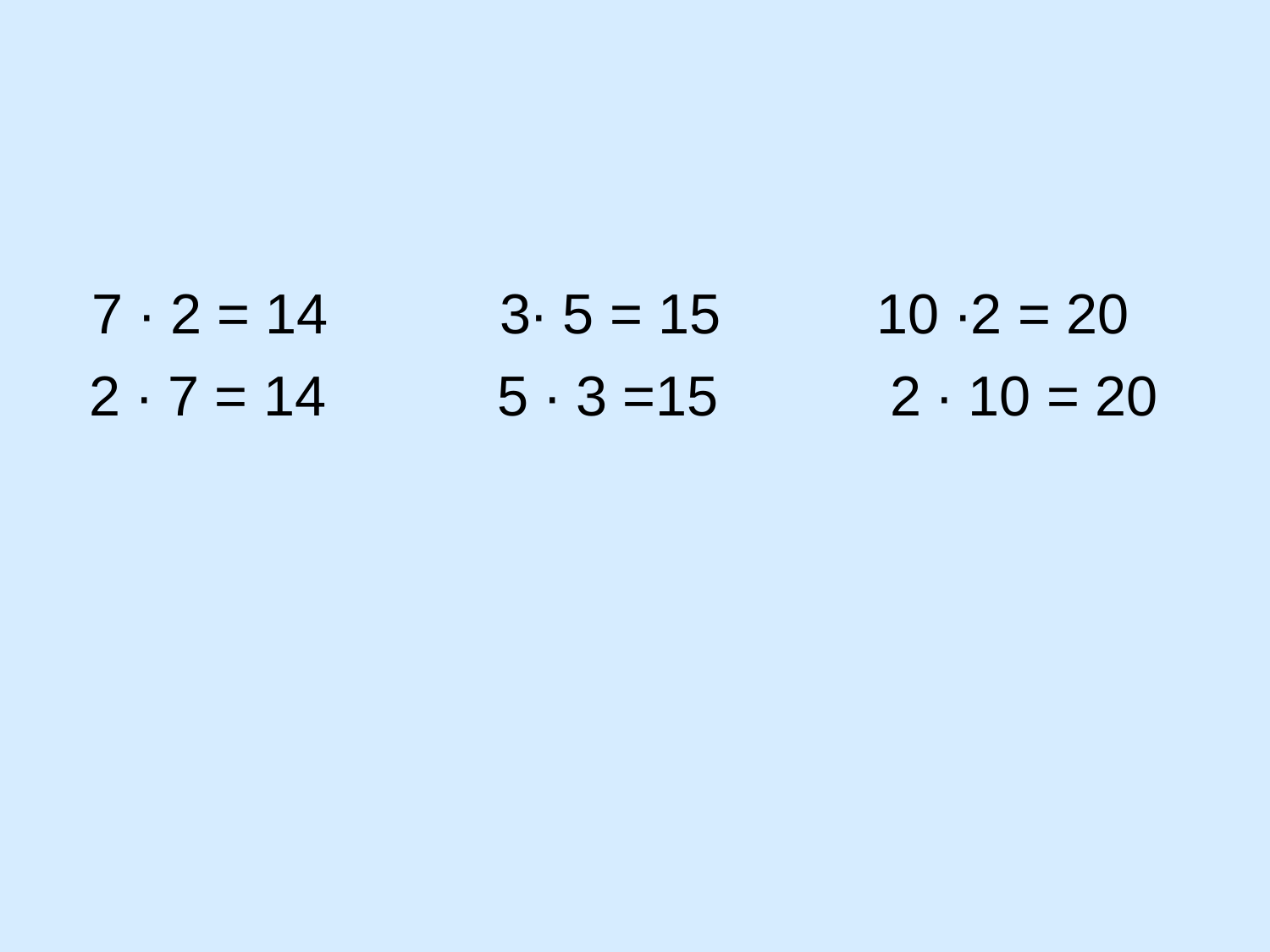

7 ∙ 2 = 14           3∙ 5 = 15          10 ∙2 = 20
 2 ∙ 7 = 14           5 ∙ 3 =15           2 ∙ 10 = 20